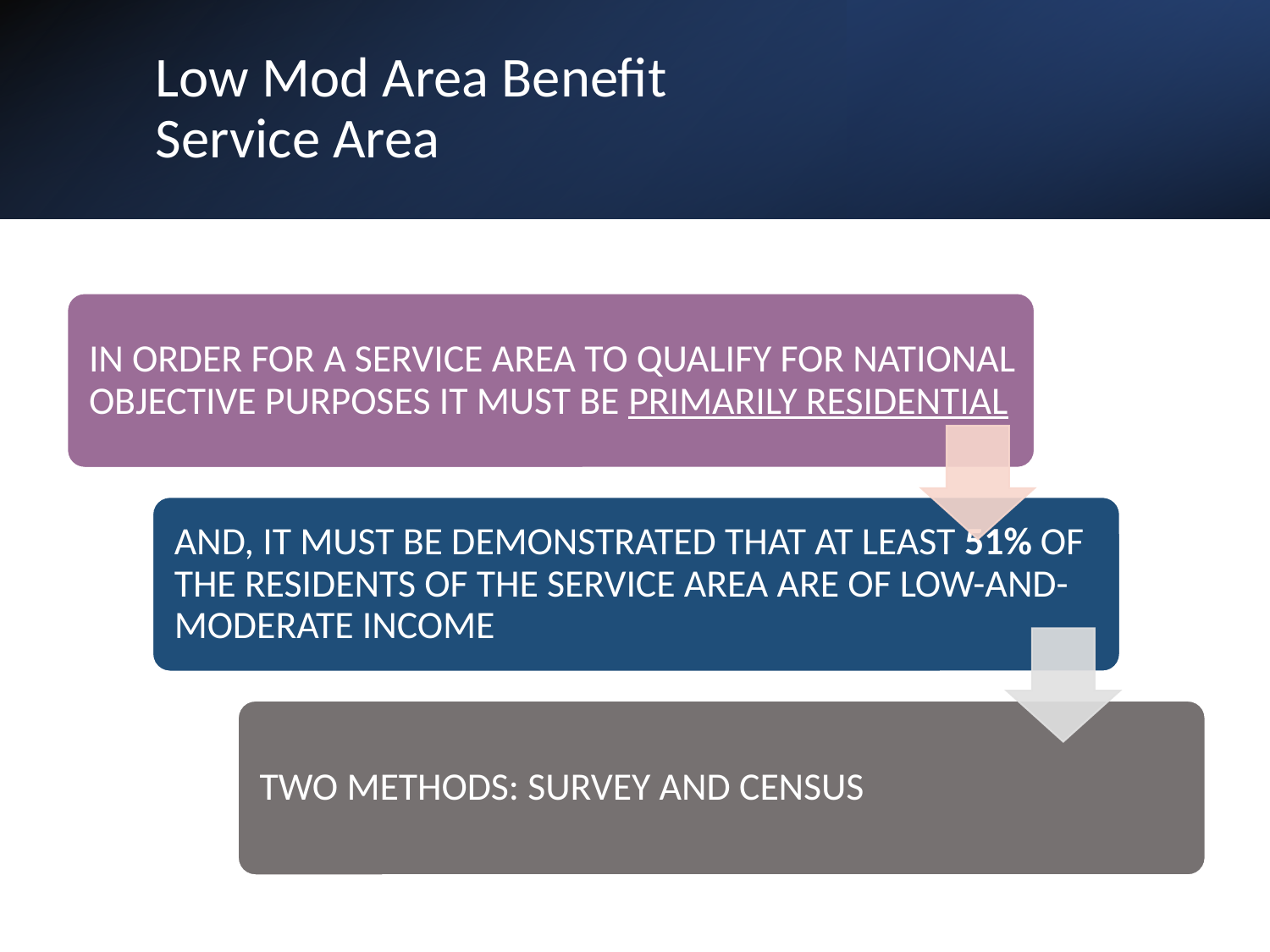

# Low Mod Area Benefit Service Area
In order for a service area to qualify for National Objective purposes it must be primarily residential
And, it must be demonstrated that at least 51% of the residents of the service area are of low-and-moderate income
Two methods: Survey and Census